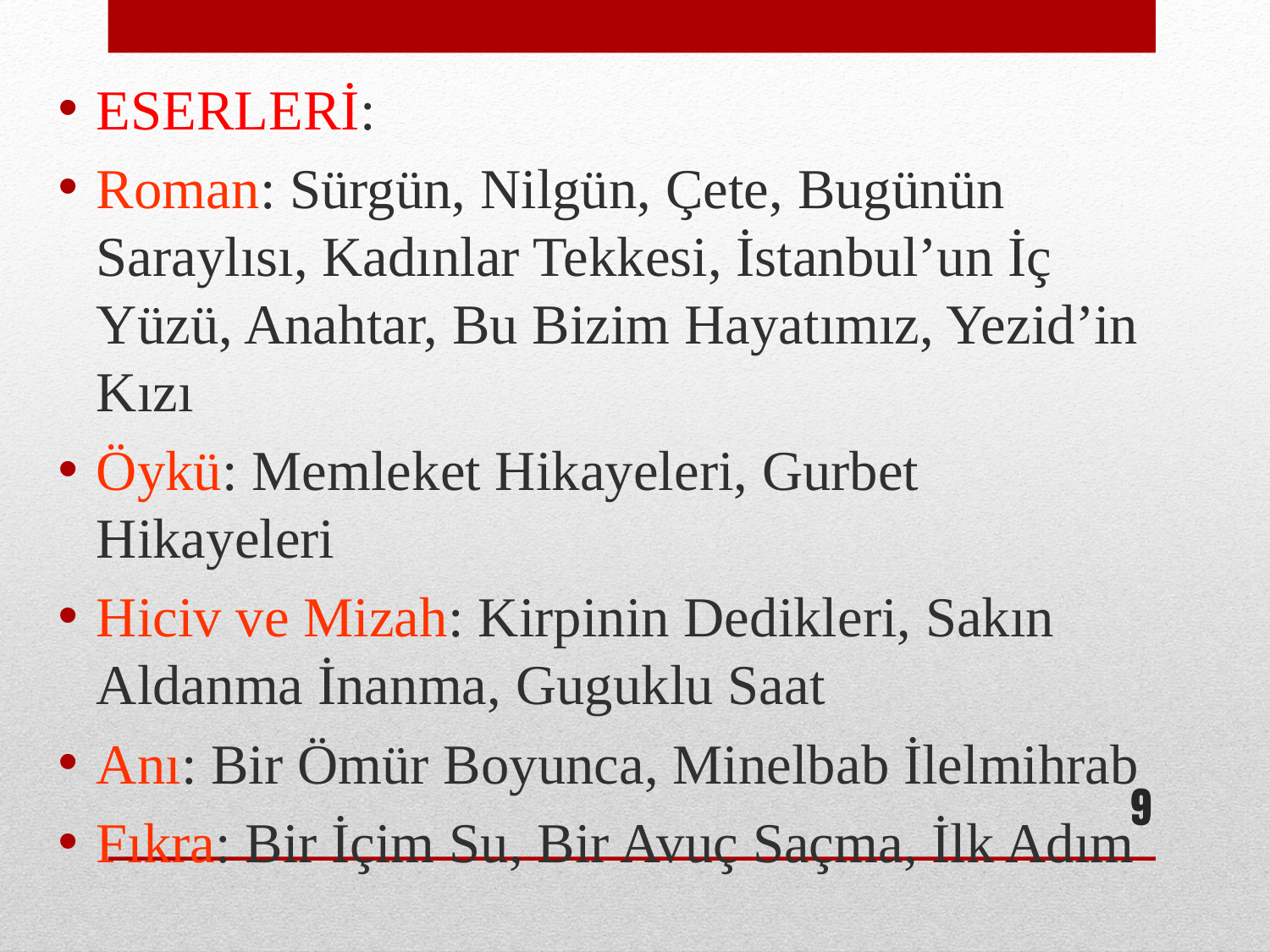

ESERLERİ:
Roman: Sürgün, Nilgün, Çete, Bugünün Saraylısı, Kadınlar Tekkesi, İstanbul’un İç Yüzü, Anahtar, Bu Bizim Hayatımız, Yezid’in Kızı
Öykü: Memleket Hikayeleri, Gurbet Hikayeleri
Hiciv ve Mizah: Kirpinin Dedikleri, Sakın Aldanma İnanma, Guguklu Saat
Anı: Bir Ömür Boyunca, Minelbab İlelmihrab
Fıkra: Bir İçim Su, Bir Avuç Saçma, İlk Adım
9